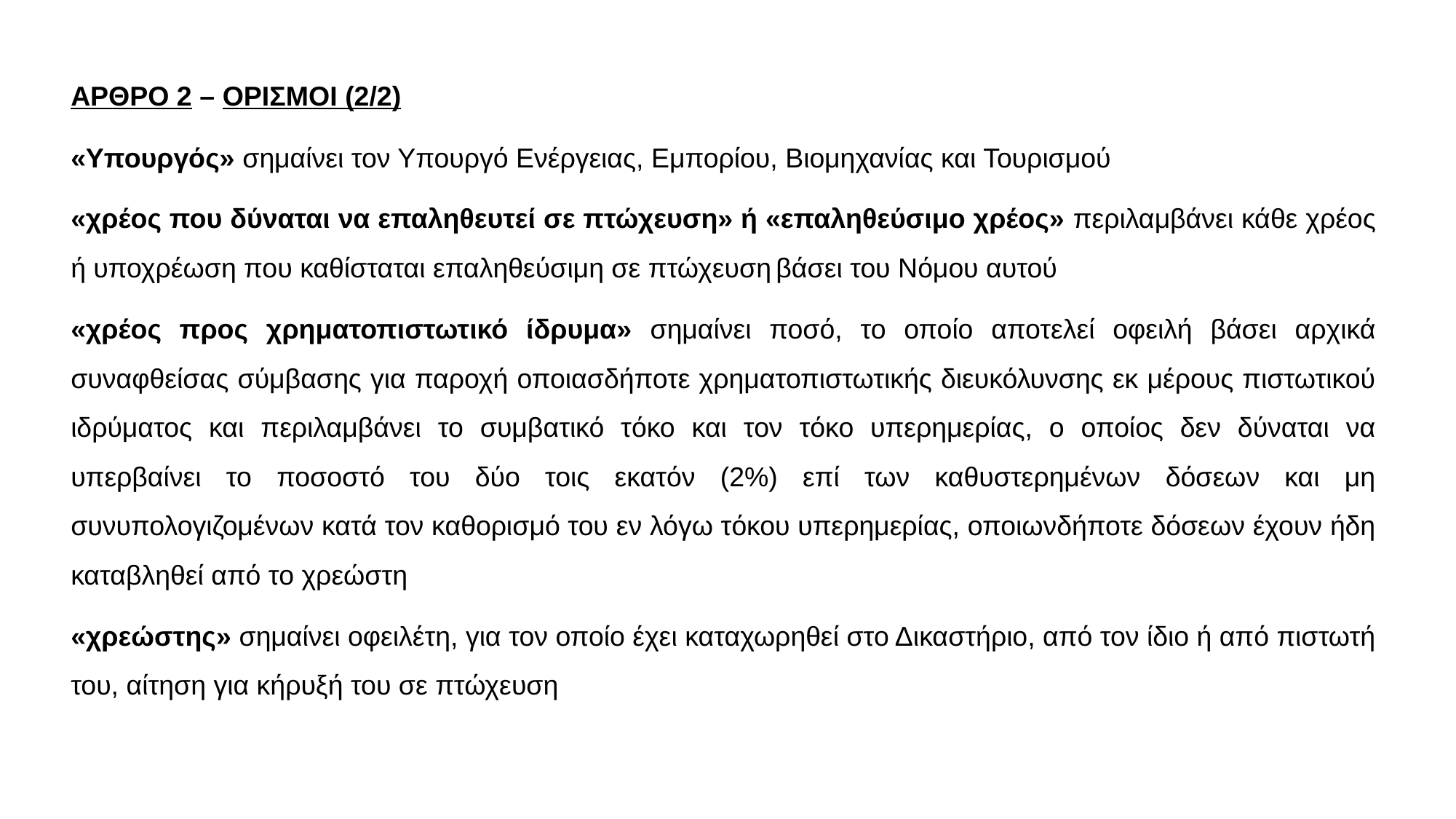

ΑΡΘΡΟ 2 – ΟΡΙΣΜΟΙ (2/2)
«Υπουργός» σημαίνει τον Υπουργό Ενέργειας, Εμπορίου, Βιομηχανίας και Τουρισμού
«χρέος που δύναται να επαληθευτεί σε πτώχευση» ή «επαληθεύσιμο χρέος» περιλαμβάνει κάθε χρέος ή υποχρέωση που καθίσταται επαληθεύσιμη σε πτώχευση βάσει του Νόμου αυτού
«χρέος προς χρηματοπιστωτικό ίδρυμα» σημαίνει ποσό, το οποίο αποτελεί οφειλή βάσει αρχικά συναφθείσας σύμβασης για παροχή οποιασδήποτε χρηματοπιστωτικής διευκόλυνσης εκ μέρους πιστωτικού ιδρύματος και περιλαμβάνει το συμβατικό τόκο και τον τόκο υπερημερίας, ο οποίος δεν δύναται να υπερβαίνει το ποσοστό του δύο τοις εκατόν (2%) επί των καθυστερημένων δόσεων και μη συνυπολογιζομένων κατά τον καθορισμό του εν λόγω τόκου υπερημερίας, οποιωνδήποτε δόσεων έχουν ήδη καταβληθεί από το χρεώστη
«χρεώστης» σημαίνει οφειλέτη, για τον οποίο έχει καταχωρηθεί στο Δικαστήριο, από τον ίδιο ή από πιστωτή του, αίτηση για κήρυξή του σε πτώχευση